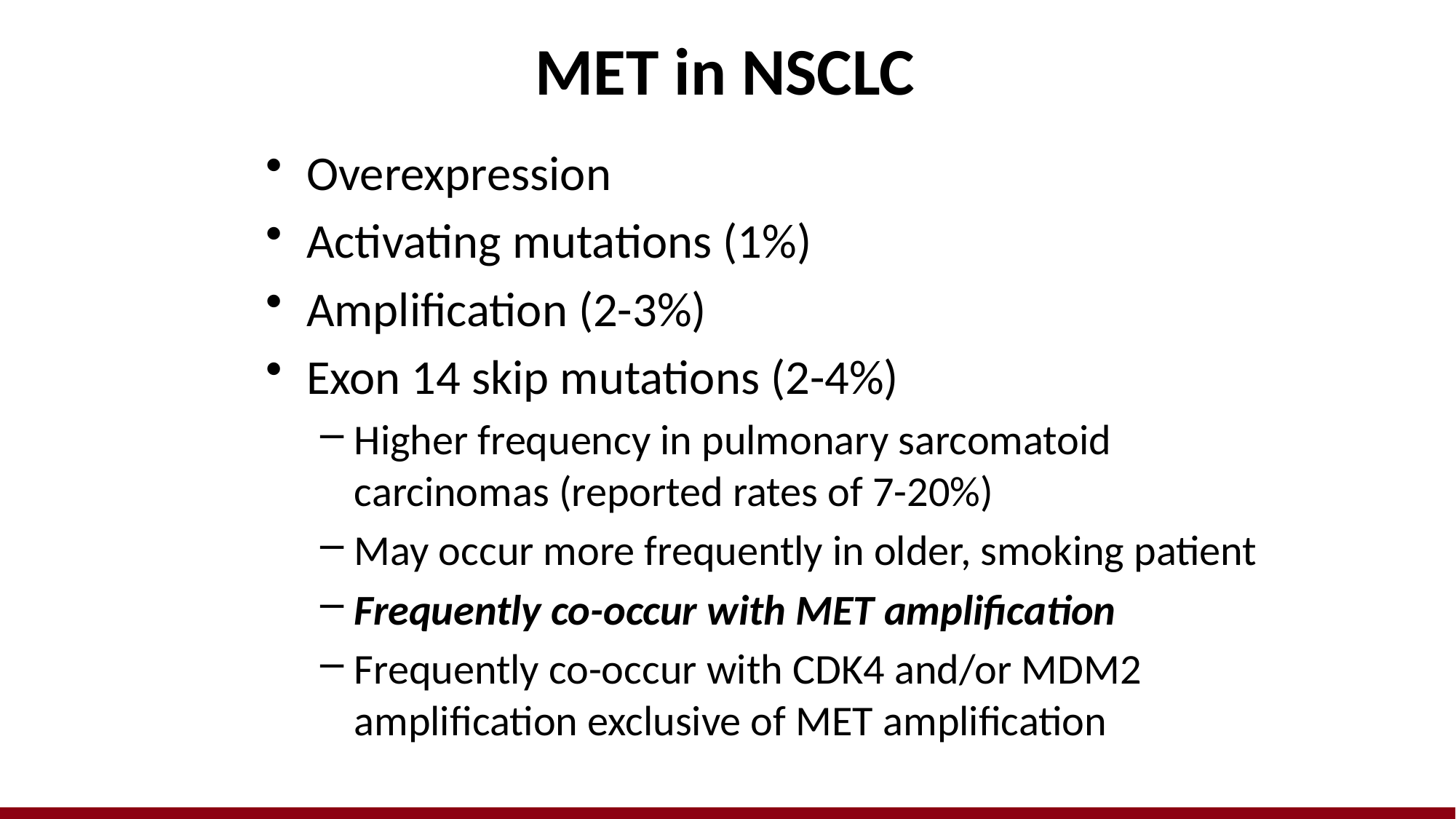

# MET in NSCLC
Overexpression
Activating mutations (1%)
Amplification (2-3%)
Exon 14 skip mutations (2-4%)
Higher frequency in pulmonary sarcomatoid carcinomas (reported rates of 7-20%)
May occur more frequently in older, smoking patient
Frequently co-occur with MET amplification
Frequently co-occur with CDK4 and/or MDM2 amplification exclusive of MET amplification